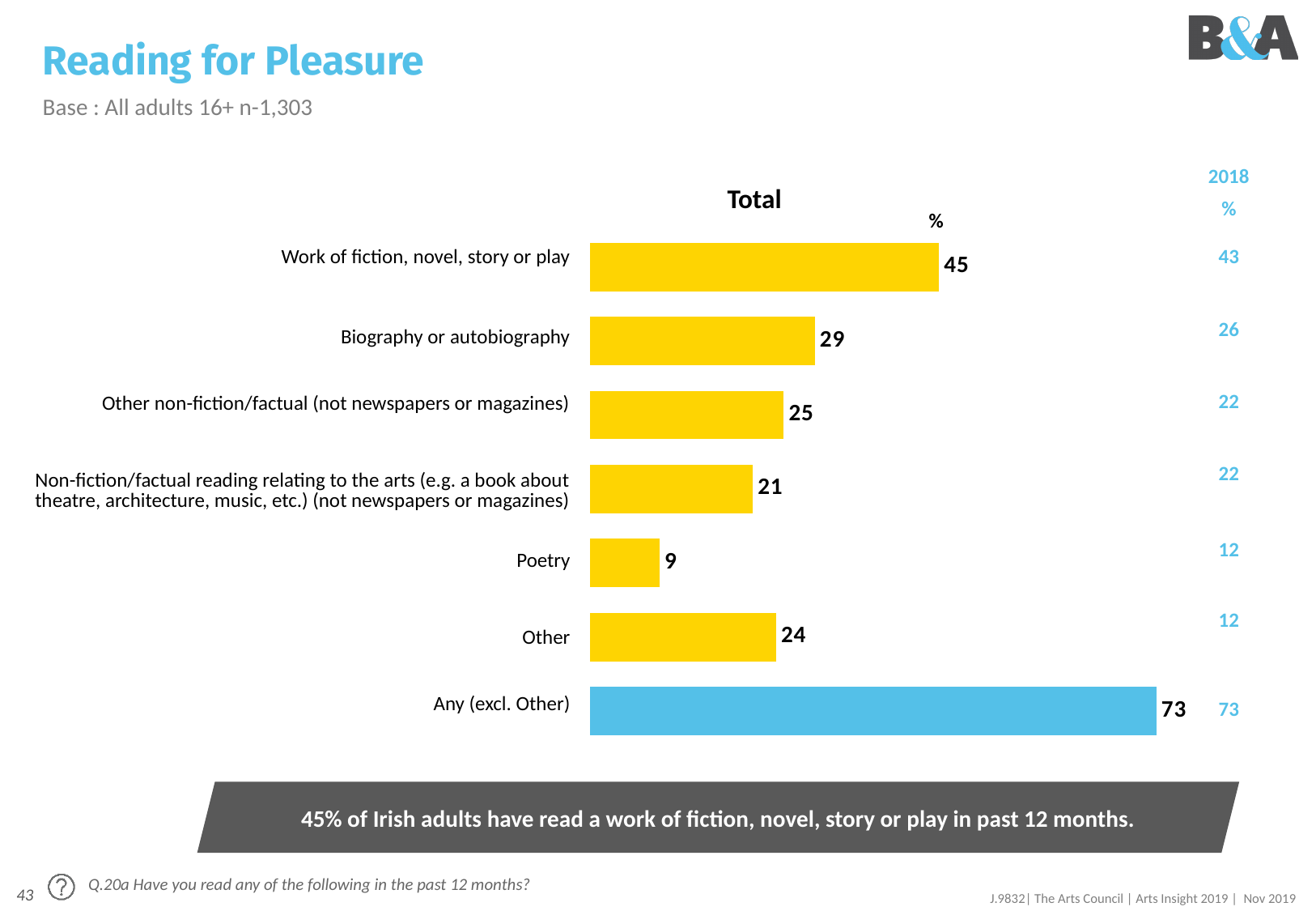

# Reading for Pleasure
Base : All adults 16+ n-1,303

| 2018 |
| --- |
| % |
| 43 |
| 26 |
| 22 |
| 22 |
| 12 |
| 12 |
|  |
| 73 |
Total

### Chart

| Category | Weekly+ |
|---|---|
| Work of fiction, novel, story or play | 45.0 |
| Biography or autobiography | 29.0 |
| Other non-fiction/factual (not newspapers or magazines) | 25.0 |
| Other | 21.0 |
| Non-fiction/factual reading relating to the arts (e.g. a book about theatre, architecture, music, etc.) (not newspapers or magazines) | 9.0 |
| Poetry | 24.0 |
| Any (excl. Other) | 73.0 |
%
| Work of fiction, novel, story or play |
| --- |
| Biography or autobiography |
| Other non-fiction/factual (not newspapers or magazines) |
| Non-fiction/factual reading relating to the arts (e.g. a book about theatre, architecture, music, etc.) (not newspapers or magazines) |
| Poetry |
| Other |
|  |
| Any (excl. Other) |
45% of Irish adults have read a work of fiction, novel, story or play in past 12 months.
Q.20a Have you read any of the following in the past 12 months?